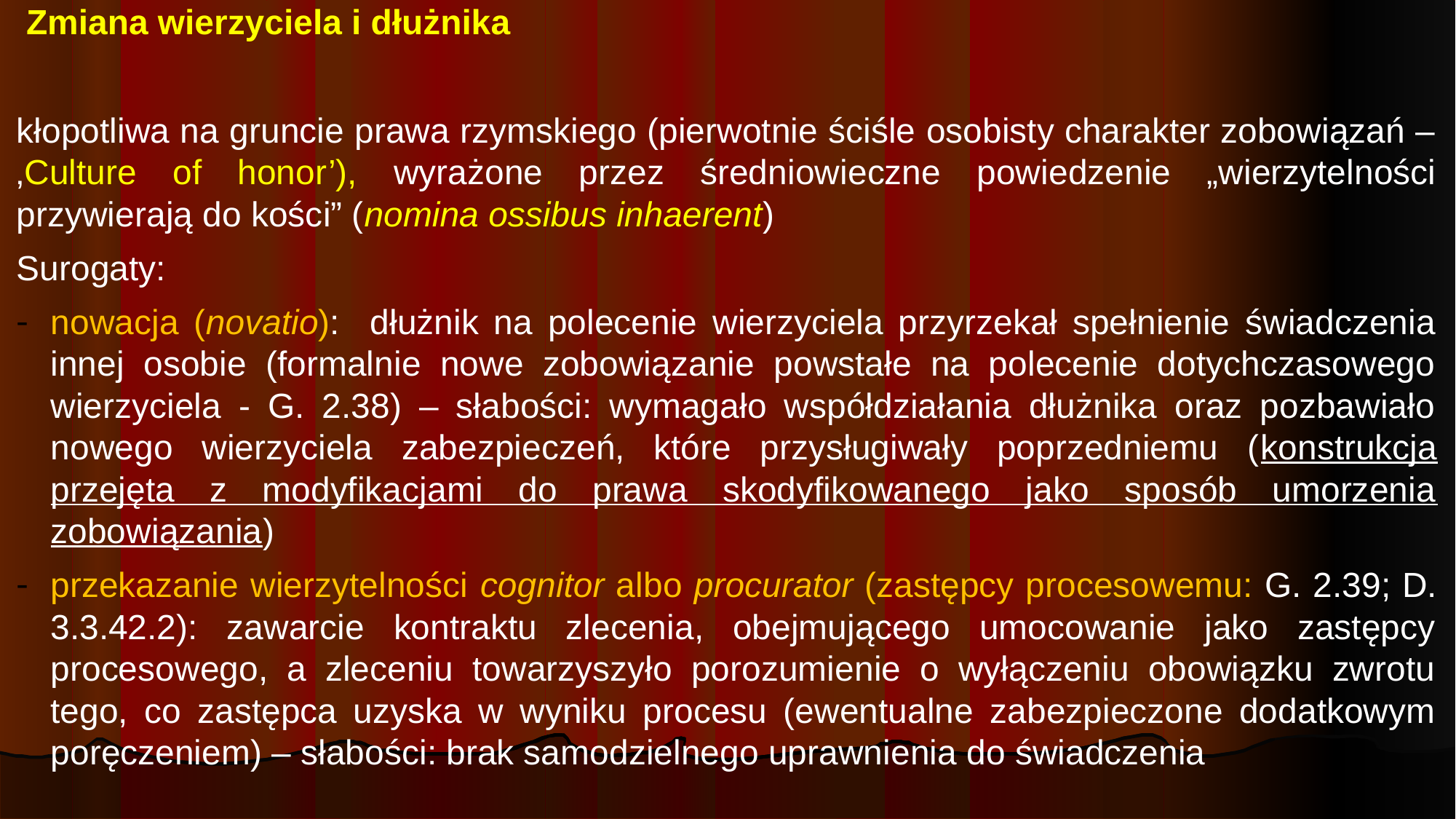

Zmiana wierzyciela i dłużnika

kłopotliwa na gruncie prawa rzymskiego (pierwotnie ściśle osobisty charakter zobowiązań – ‚Culture of honor’), wyrażone przez średniowieczne powiedzenie „wierzytelności przywierają do kości” (nomina ossibus inhaerent)
Surogaty:
nowacja (novatio):  dłużnik na polecenie wierzyciela przyrzekał spełnienie świadczenia innej osobie (formalnie nowe zobowiązanie powstałe na polecenie dotychczasowego wierzyciela - G. 2.38) – słabości: wymagało współdziałania dłużnika oraz pozbawiało nowego wierzyciela zabezpieczeń, które przysługiwały poprzedniemu (konstrukcja przejęta z modyfikacjami do prawa skodyfikowanego jako sposób umorzenia zobowiązania)
przekazanie wierzytelności cognitor albo procurator (zastępcy procesowemu: G. 2.39; D. 3.3.42.2): zawarcie kontraktu zlecenia, obejmującego umocowanie jako zastępcy procesowego, a zleceniu towarzyszyło porozumienie o wyłączeniu obowiązku zwrotu tego, co zastępca uzyska w wyniku procesu (ewentualne zabezpieczone dodatkowym poręczeniem) – słabości: brak samodzielnego uprawnienia do świadczenia